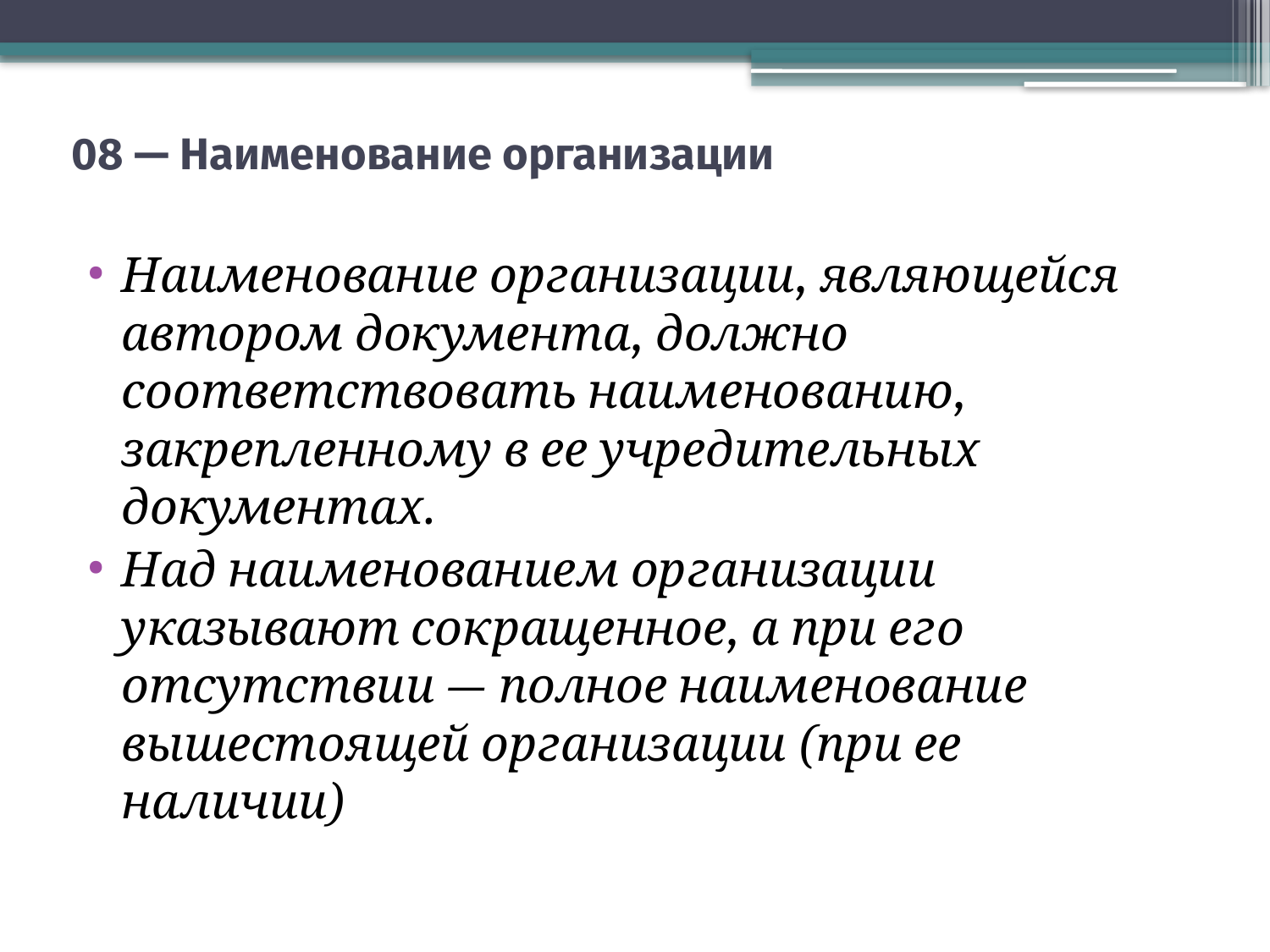

# 08 — Наименование организации
Наименование организации, являющейся автором документа, должно соответствовать наименованию, закрепленному в ее учредительных документах.
Над наименованием организации указывают сокращенное, а при его отсутствии — полное наименование вышестоящей организации (при ее наличии)